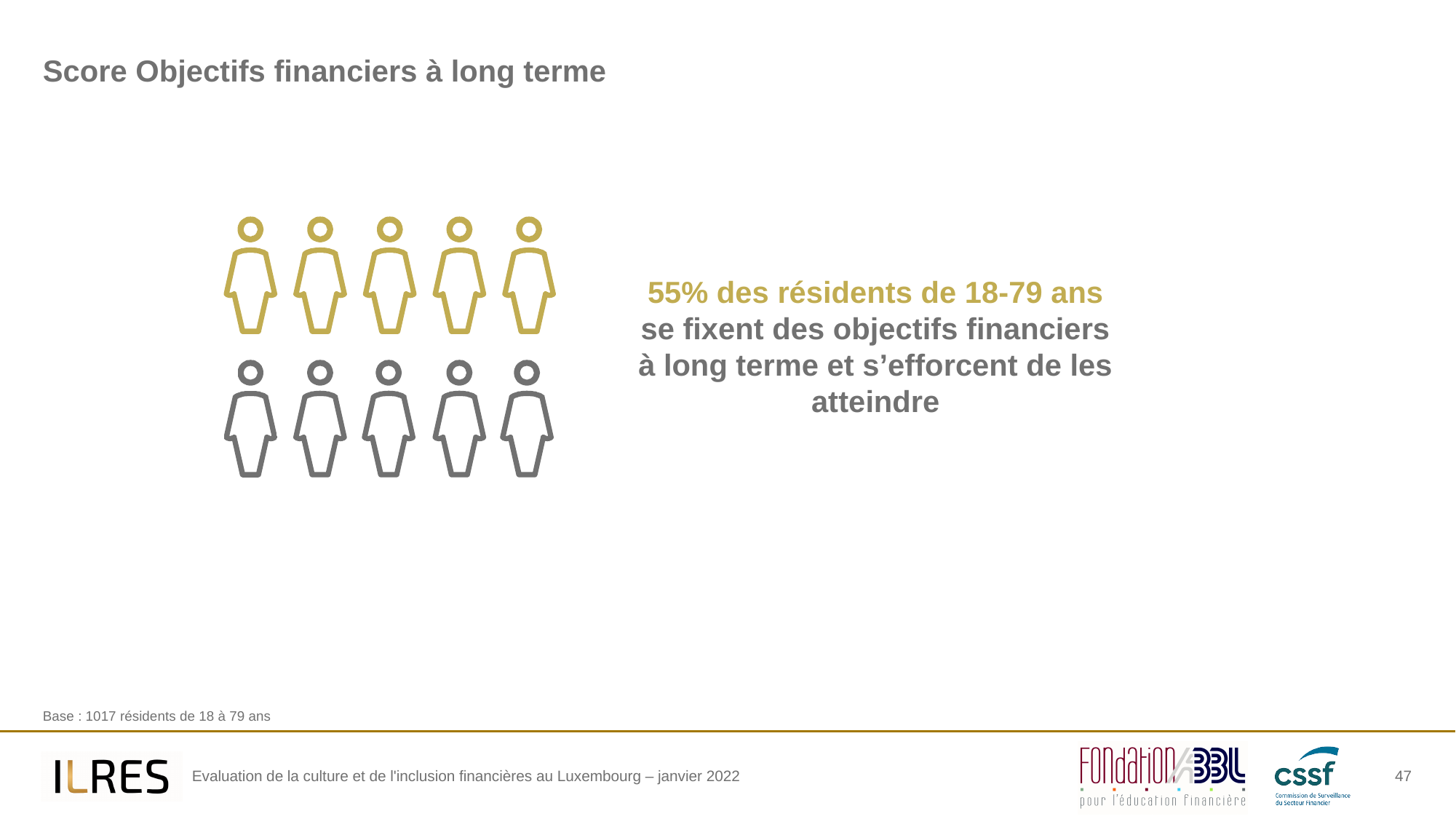

# Score Objectifs financiers à long terme

55% des résidents de 18-79 ans se fixent des objectifs financiers à long terme et s’efforcent de les atteindre

Base : 1017 résidents de 18 à 79 ans
47